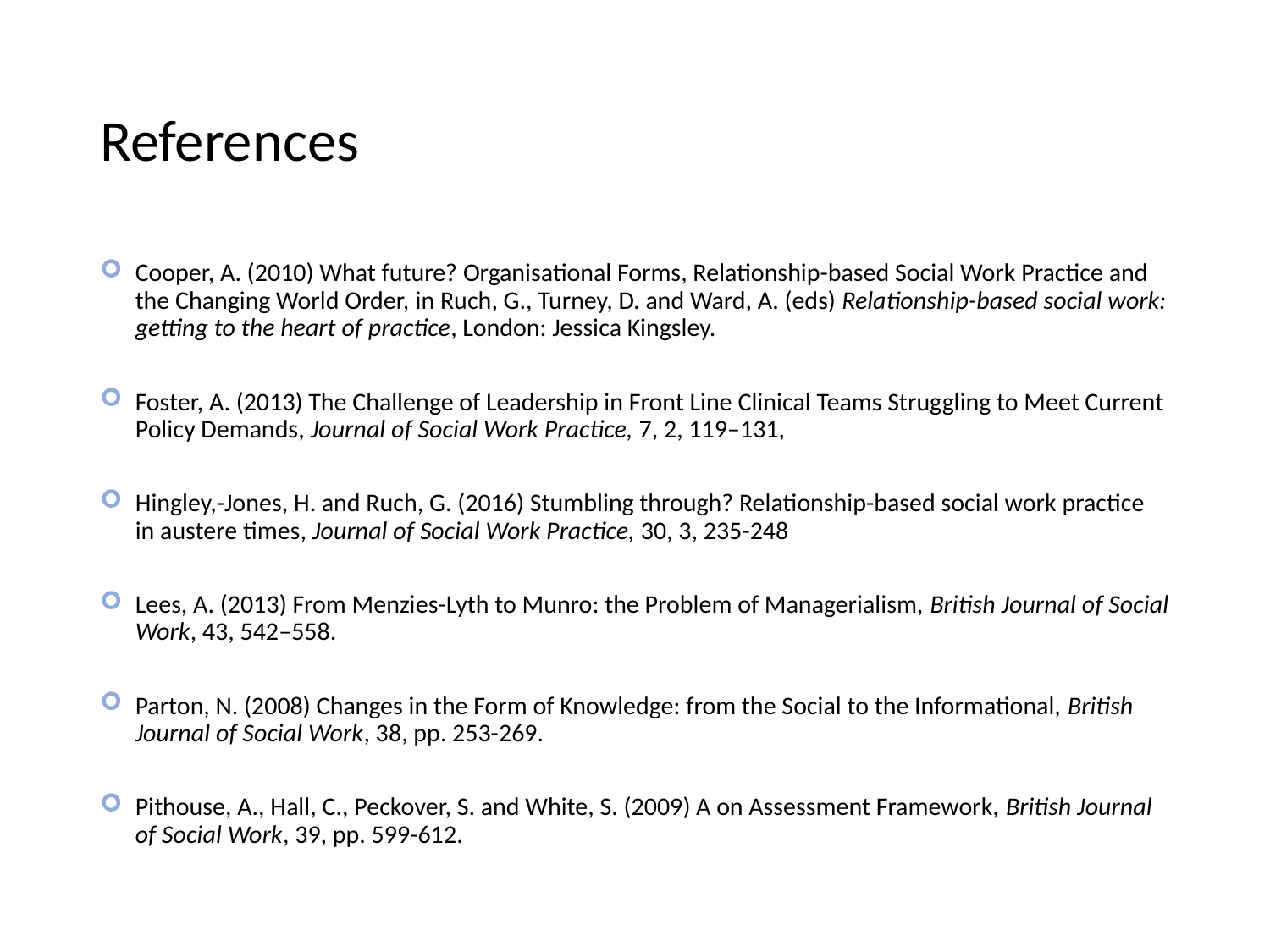

# References
Cooper, A. (2010) What future? Organisational Forms, Relationship-based Social Work Practice and the Changing World Order, in Ruch, G., Turney, D. and Ward, A. (eds) Relationship-based social work: getting to the heart of practice, London: Jessica Kingsley.

Foster, A. (2013) The Challenge of Leadership in Front Line Clinical Teams Struggling to Meet Current Policy Demands, Journal of Social Work Practice, 7, 2, 119–131,

Hingley,-Jones, H. and Ruch, G. (2016) Stumbling through? Relationship-based social work practice in austere times, Journal of Social Work Practice, 30, 3, 235-248

Lees, A. (2013) From Menzies-Lyth to Munro: the Problem of Managerialism, British Journal of Social Work, 43, 542–558.

Parton, N. (2008) Changes in the Form of Knowledge: from the Social to the Informational, British Journal of Social Work, 38, pp. 253-269.

Pithouse, A., Hall, C., Peckover, S. and White, S. (2009) A on Assessment Framework, British Journal  of Social Work, 39, pp. 599-612.